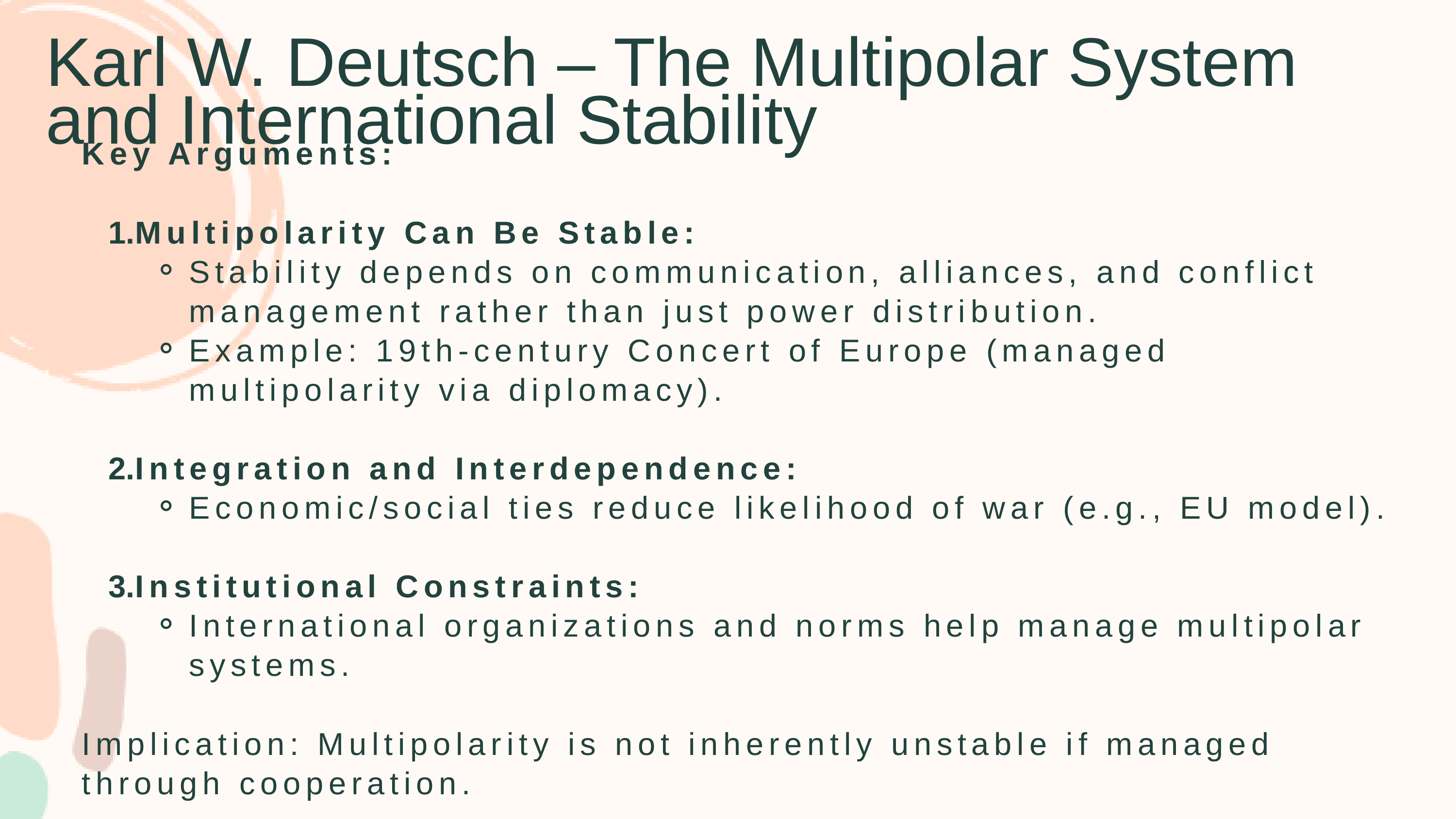

Karl W. Deutsch – The Multipolar System and International Stability

Key Arguments:

Multipolarity Can Be Stable:
Stability depends on communication, alliances, and conflict management rather than just power distribution.
Example: 19th-century Concert of Europe (managed multipolarity via diplomacy).

Integration and Interdependence:
Economic/social ties reduce likelihood of war (e.g., EU model).

Institutional Constraints:
International organizations and norms help manage multipolar systems.

Implication: Multipolarity is not inherently unstable if managed through cooperation.